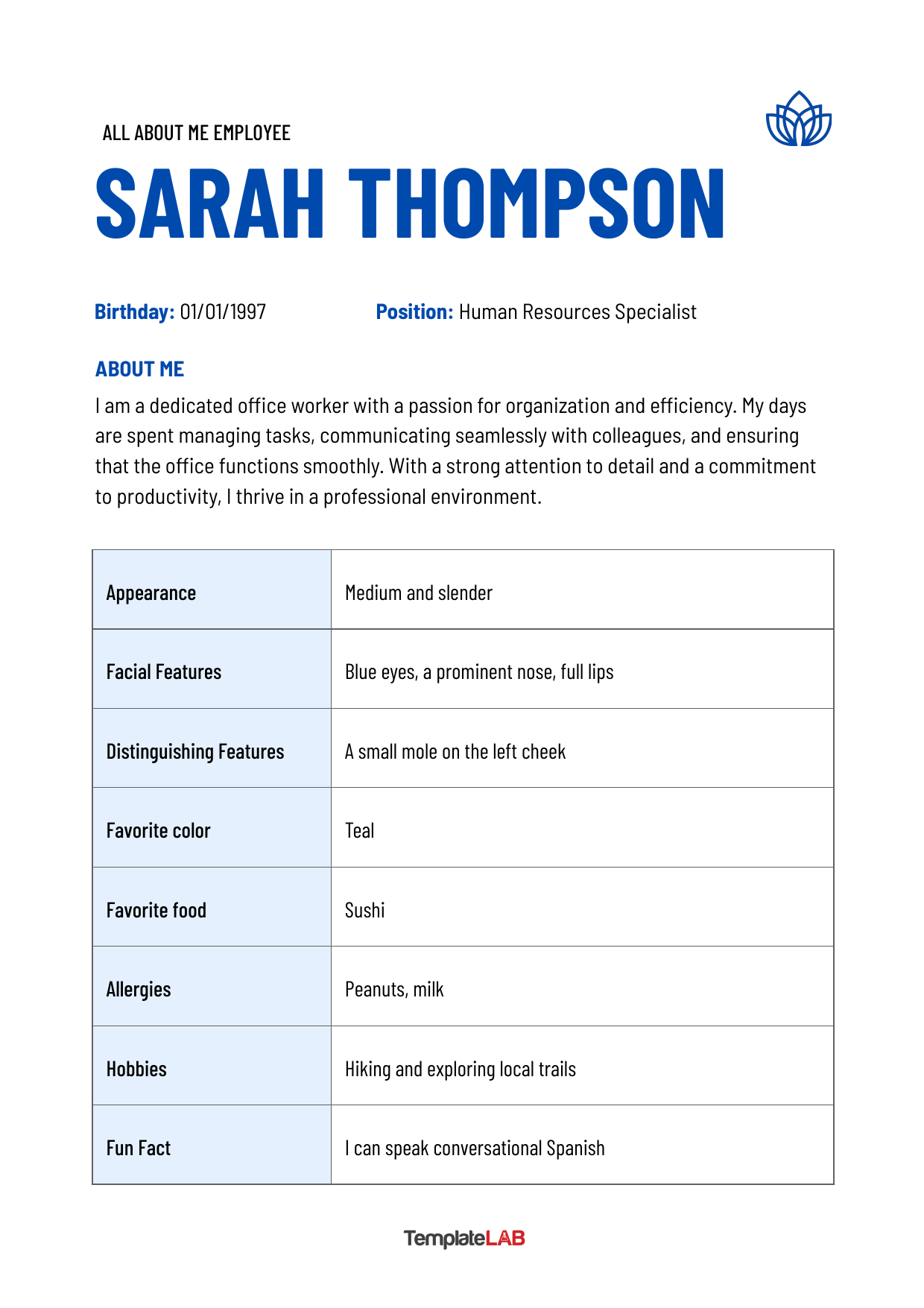

ALL ABOUT ME EMPLOYEE
SARAH THOMPSON
Birthday: 01/01/1997
Position: Human Resources Specialist
ABOUT ME
I am a dedicated office worker with a passion for organization and efficiency. My days are spent managing tasks, communicating seamlessly with colleagues, and ensuring that the office functions smoothly. With a strong attention to detail and a commitment to productivity, I thrive in a professional environment.

| Appearance | Medium and slender |
| --- | --- |
| Facial Features | Blue eyes, a prominent nose, full lips |
| Distinguishing Features | A small mole on the left cheek |
| Favorite color | Teal |
| Favorite food | Sushi |
| Allergies | Peanuts, milk |
| Hobbies | Hiking and exploring local trails |
| Fun Fact | I can speak conversational Spanish |